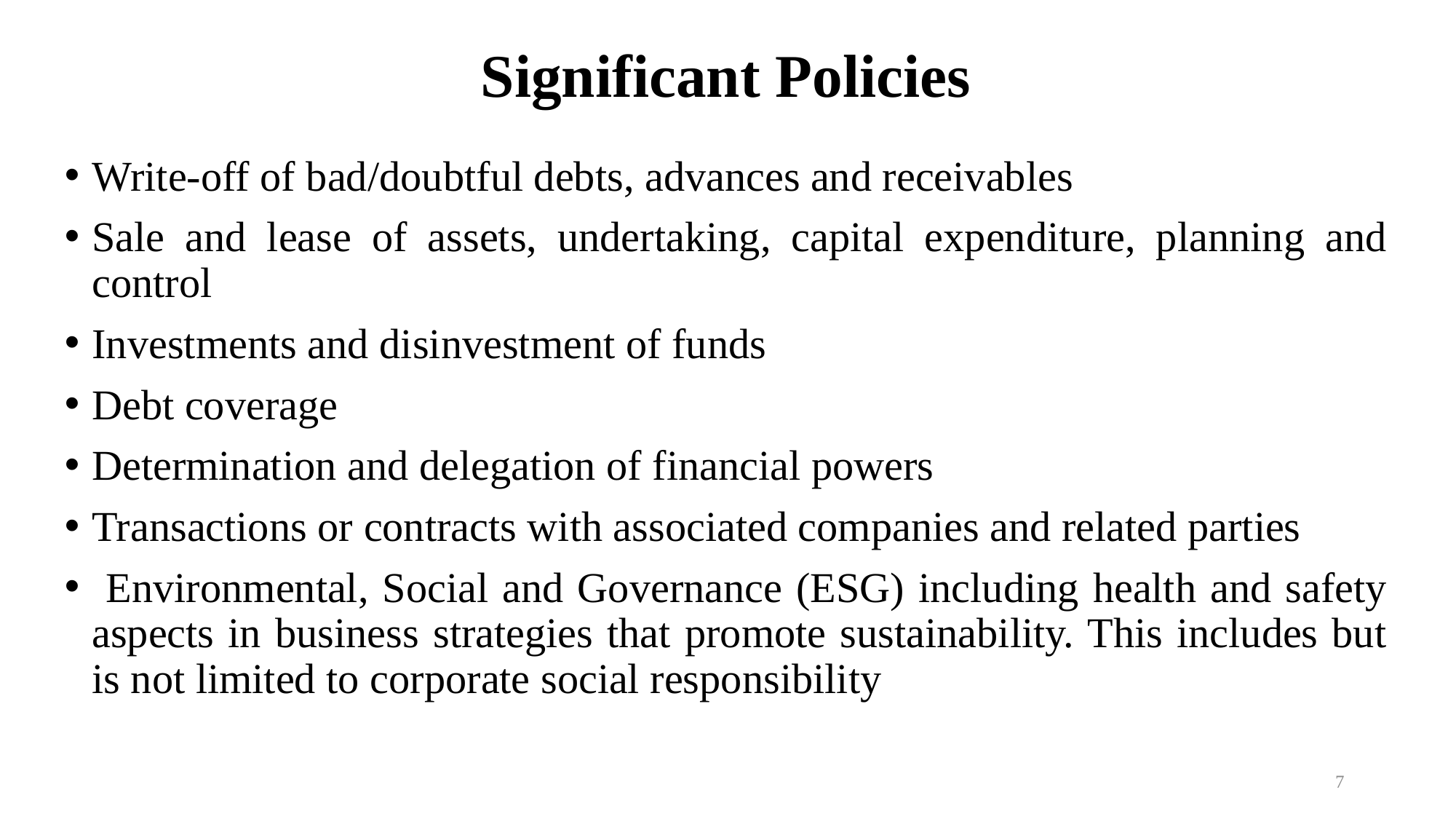

# Significant Policies
Write-off of bad/doubtful debts, advances and receivables
Sale and lease of assets, undertaking, capital expenditure, planning and control
Investments and disinvestment of funds
Debt coverage
Determination and delegation of financial powers
Transactions or contracts with associated companies and related parties
 Environmental, Social and Governance (ESG) including health and safety aspects in business strategies that promote sustainability. This includes but is not limited to corporate social responsibility

7